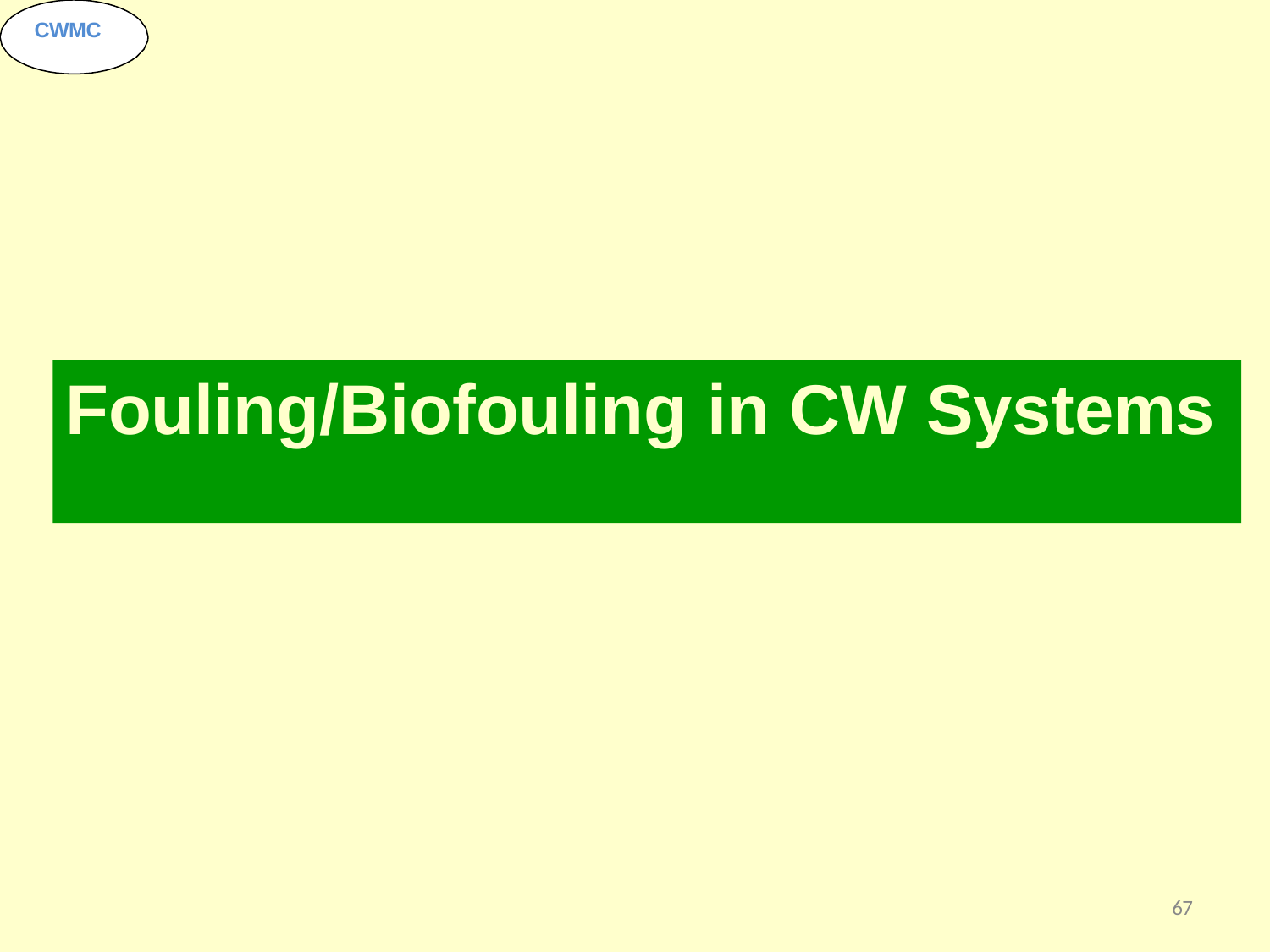

CWMC
# Fouling/Biofouling in CW Systems
67